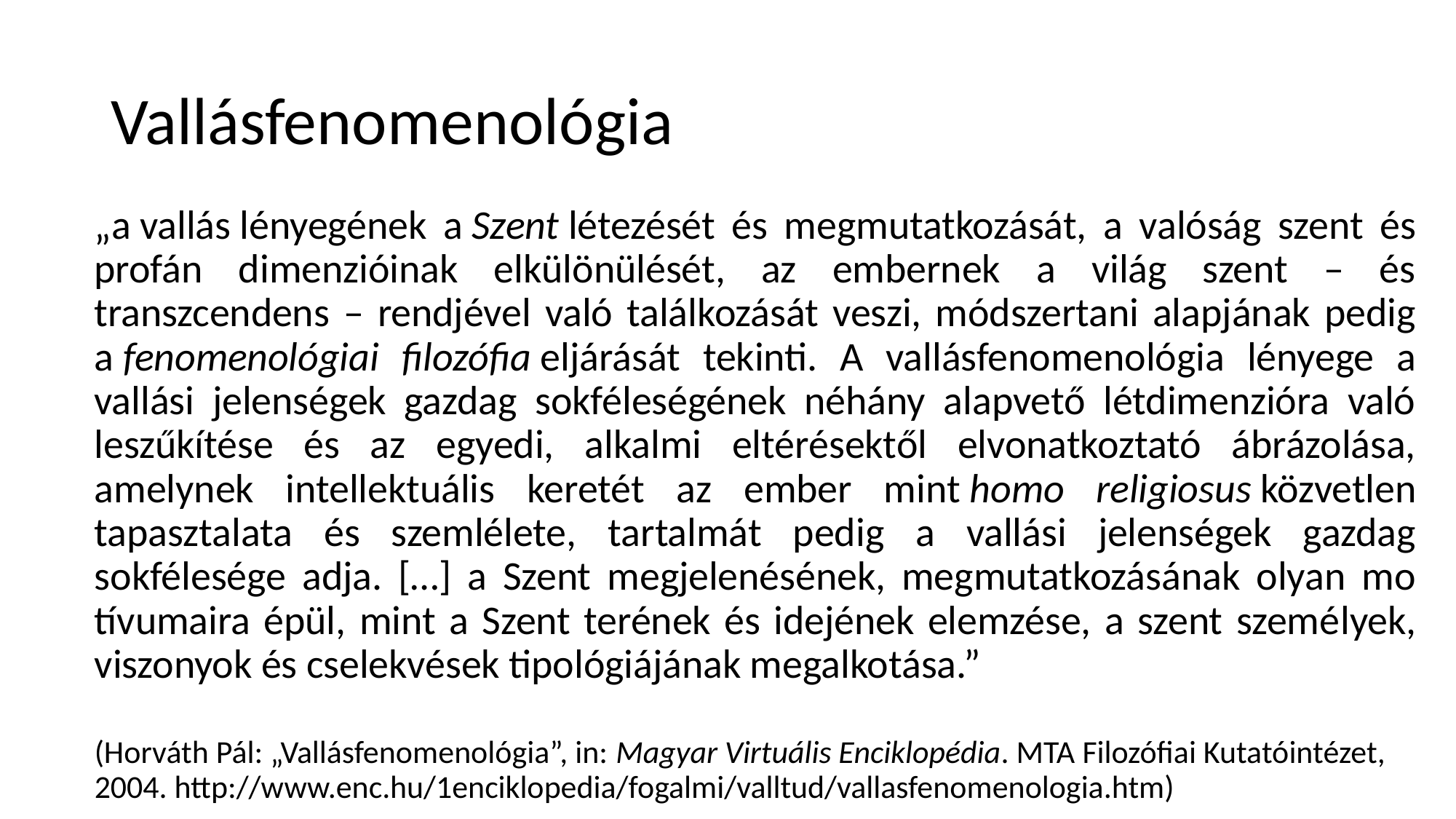

# Vallásfenomenológia
„a vallás lényegének a Szent létezését és megmutatkozását, a valóság szent és profán dimenzióinak elkülönülését, az embernek a világ szent – és transzcendens – rendjével való találkozását veszi, módszertani alapjának pedig a fenomenológiai filozófia eljárását tekinti. A vallásfenomenológia lényege a vallási jelenségek gazdag sokféleségének néhány alapvető létdimenzióra való leszűkítése és az egyedi, alkalmi elté­résektől elvonatkoztató ábrázolása, amelynek intellektuális keretét az ember mint homo religiosus közvetlen tapasztalata és szemlélete, tartalmát pedig a vallási jelenségek gazdag sokfélesége adja. […] a Szent megjelenésének, megmutatkozásának olyan mo­tívumaira épül, mint a Szent terének és idejének elemzése, a szent szemé­lyek, viszonyok és cselekvések tipológiájának meg­alkotása.”

(Horváth Pál: „Vallásfenomenológia”, in: Magyar Virtuális Enciklopédia. MTA Filozófiai Kutatóintézet, 2004. http://www.enc.hu/1enciklopedia/fogalmi/valltud/vallasfenomenologia.htm)